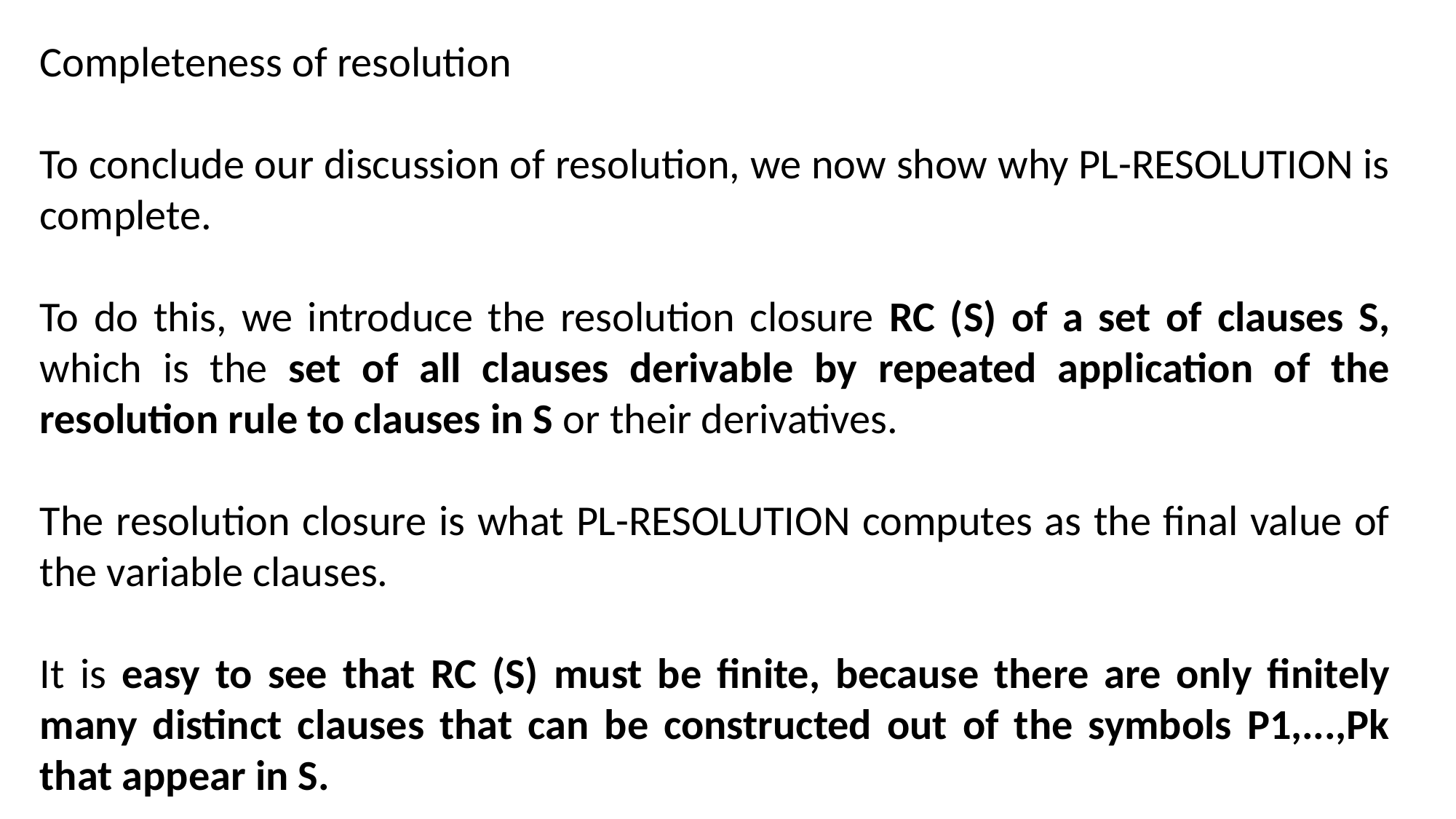

Completeness of resolution

To conclude our discussion of resolution, we now show why PL-RESOLUTION is complete.

To do this, we introduce the resolution closure RC (S) of a set of clauses S, which is the set of all clauses derivable by repeated application of the resolution rule to clauses in S or their derivatives.

The resolution closure is what PL-RESOLUTION computes as the final value of the variable clauses.

It is easy to see that RC (S) must be finite, because there are only finitely many distinct clauses that can be constructed out of the symbols P1,...,Pk that appear in S.